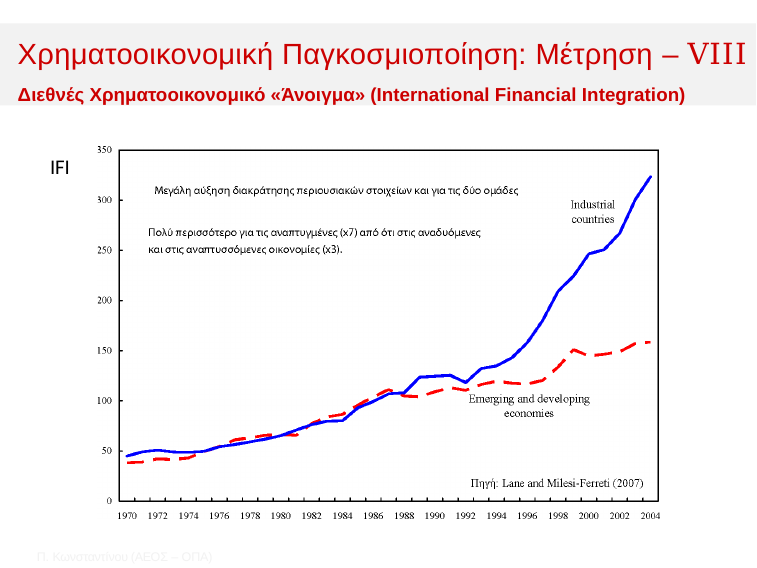

﻿Χρηματοοικονομική Παγκοσμιοποίηση: Μέτρηση – VIΙI
Διεθνές Χρηματοοικονομικό «Άνοιγμα» (International Financial Integration)
ΙFI

Π. Κωνσταντíνου (AΕΟΣ – ΟΠΑ)